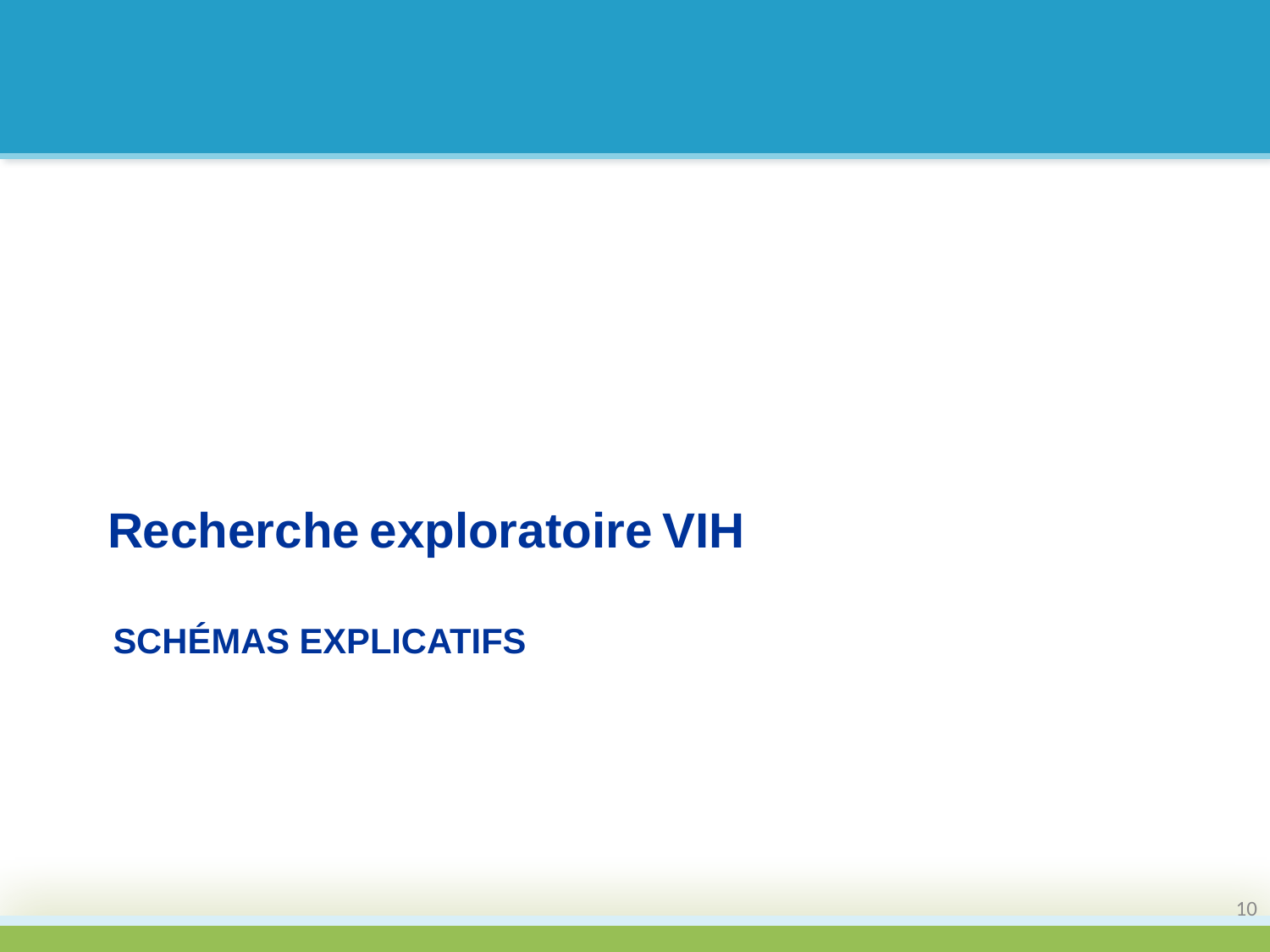

Recherche exploratoire VIH
# Schémas explicatifs
10